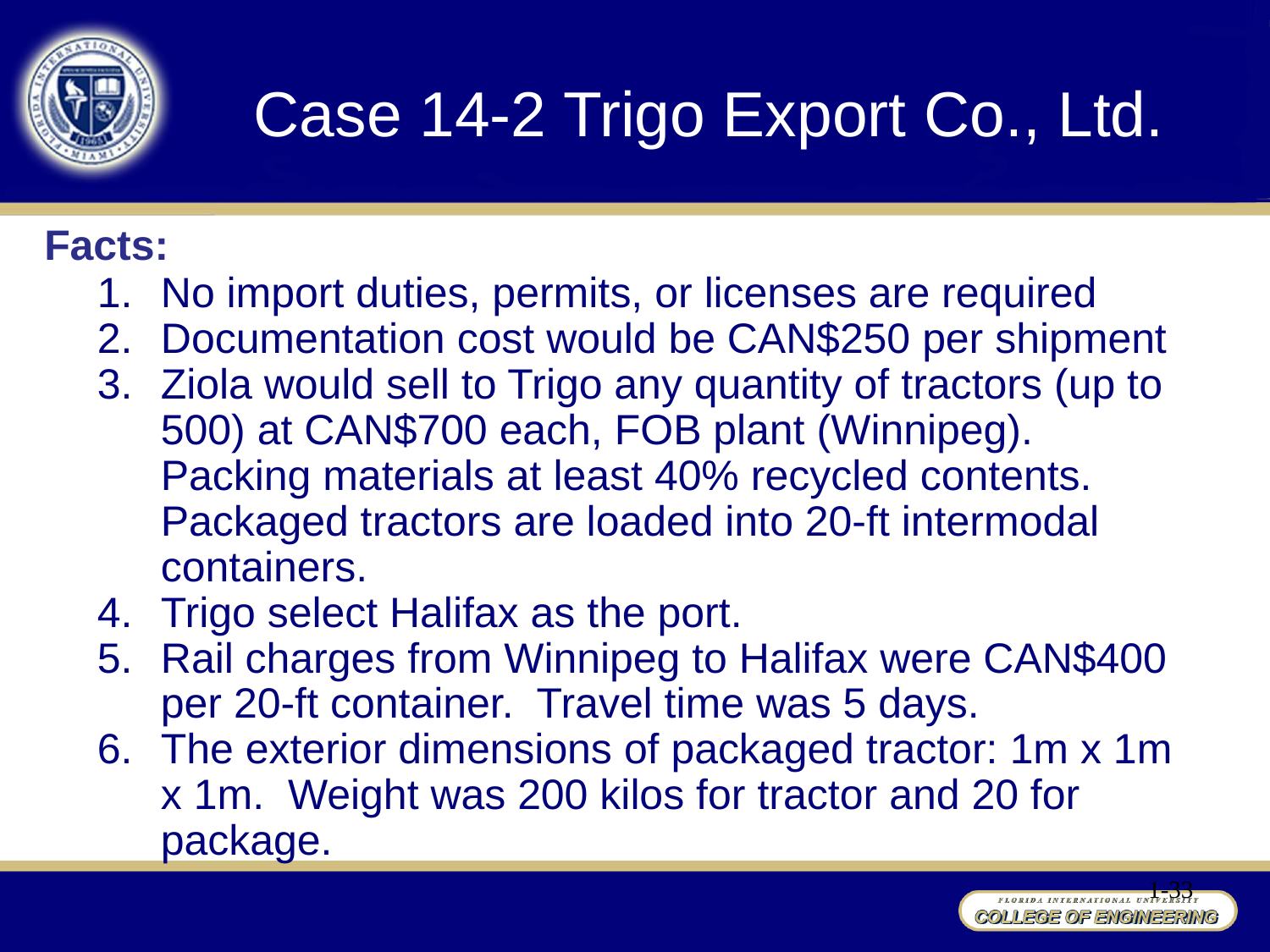

Case 14-2 Trigo Export Co., Ltd.
Facts:
No import duties, permits, or licenses are required
Documentation cost would be CAN$250 per shipment
Ziola would sell to Trigo any quantity of tractors (up to 500) at CAN$700 each, FOB plant (Winnipeg).  Packing materials at least 40% recycled contents.  Packaged tractors are loaded into 20-ft intermodal containers.
Trigo select Halifax as the port.
Rail charges from Winnipeg to Halifax were CAN$400 per 20-ft container.  Travel time was 5 days.
The exterior dimensions of packaged tractor: 1m x 1m x 1m.  Weight was 200 kilos for tractor and 20 for package.
1-33